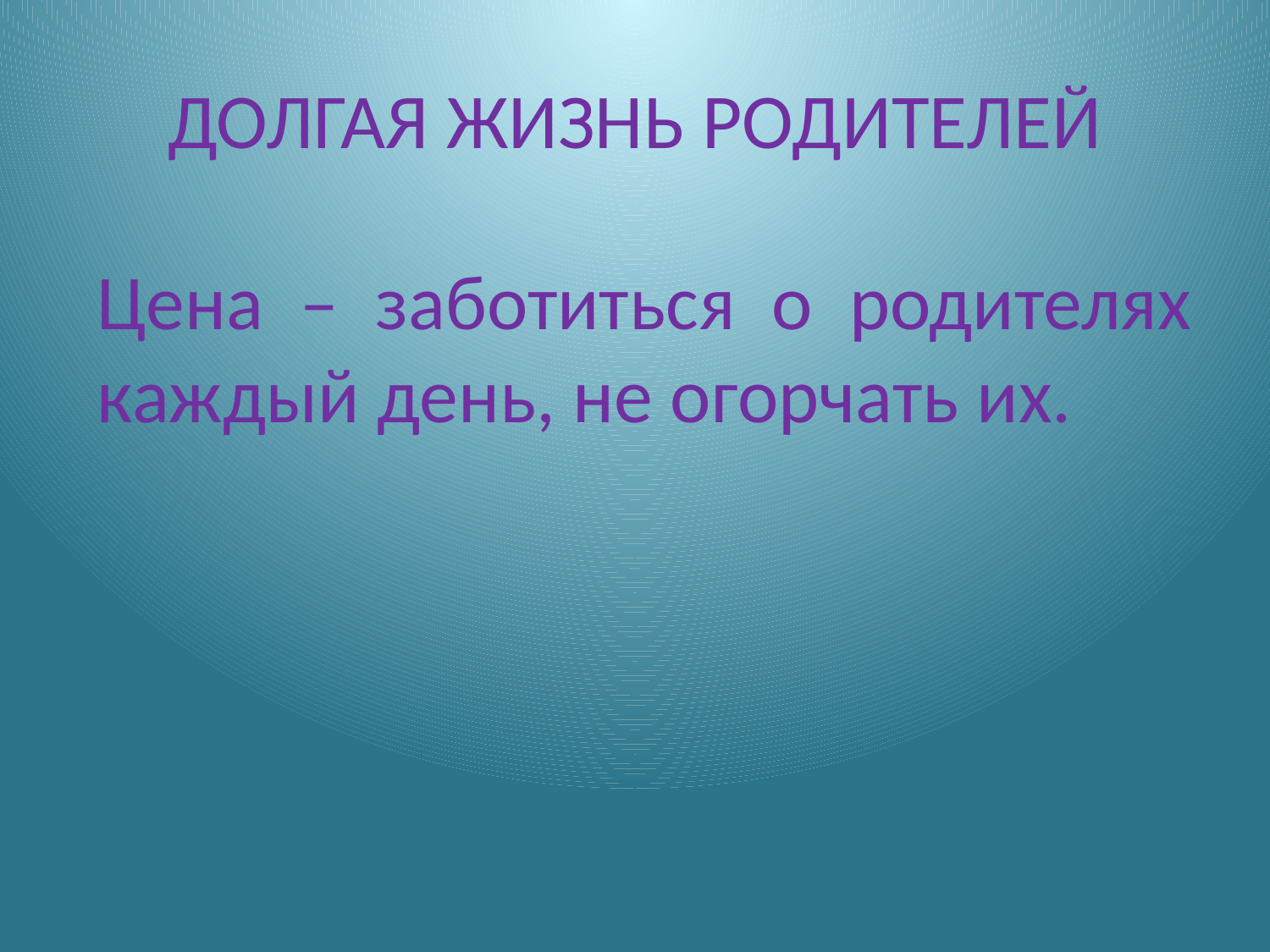

# ДОЛГАЯ ЖИЗНЬ РОДИТЕЛЕЙ
Цена – заботиться о родителях каждый день, не огорчать их.